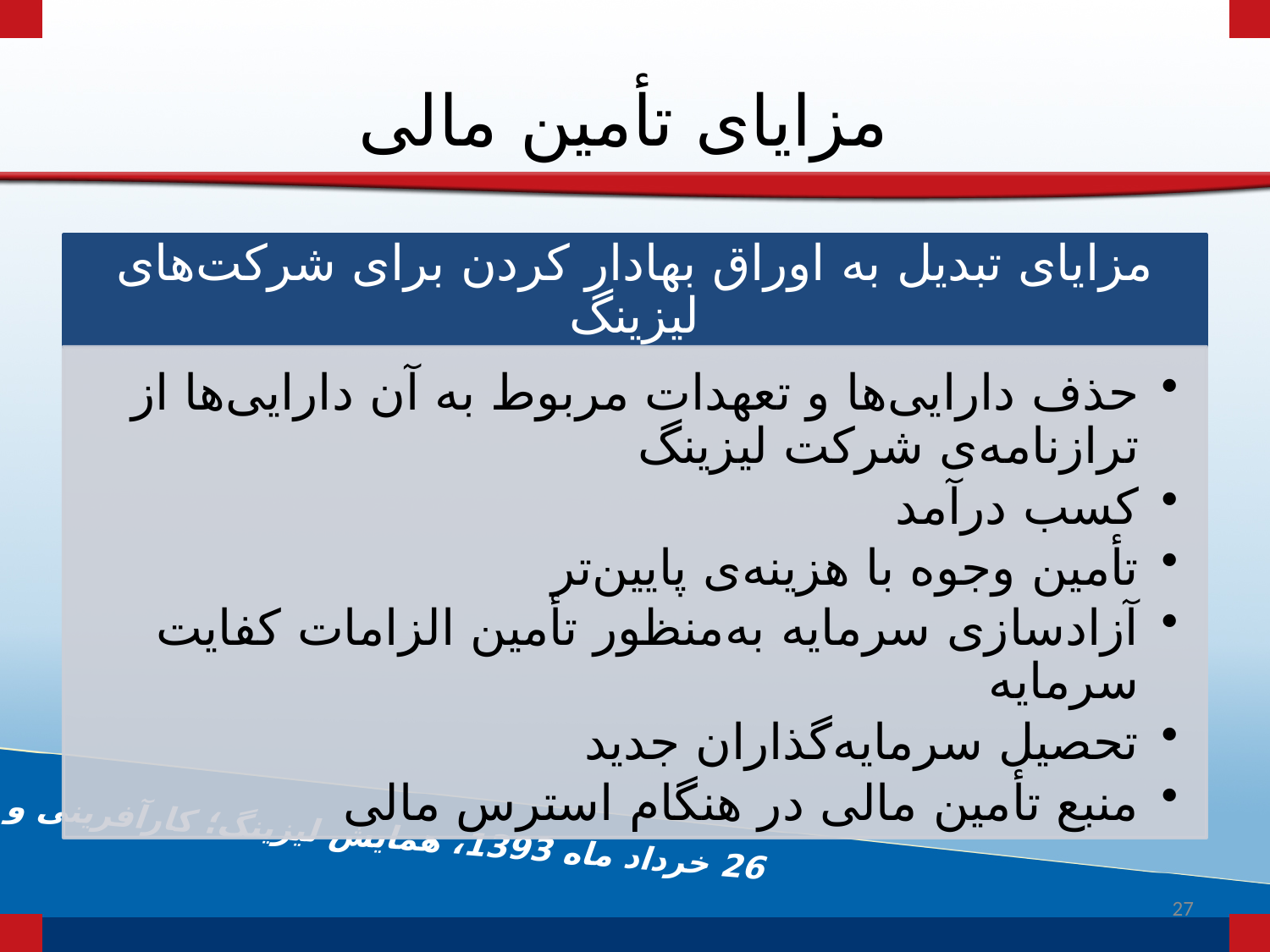

# مزایای تأمین مالی
مزایای تبدیل به اوراق بهادار کردن برای شرکت‌های لیزینگ
حذف دارایی‌ها و تعهدات مربوط به آن دارایی‌ها از ترازنامه‌ی شرکت لیزینگ
کسب درآمد
تأمین وجوه با هزینه‌ی پایین‌تر
آزادسازی سرمایه به‌منظور تأمین الزامات کفایت سرمایه
تحصیل سرمایه‌گذاران جدید
منبع تأمین مالی در هنگام استرس مالی
27